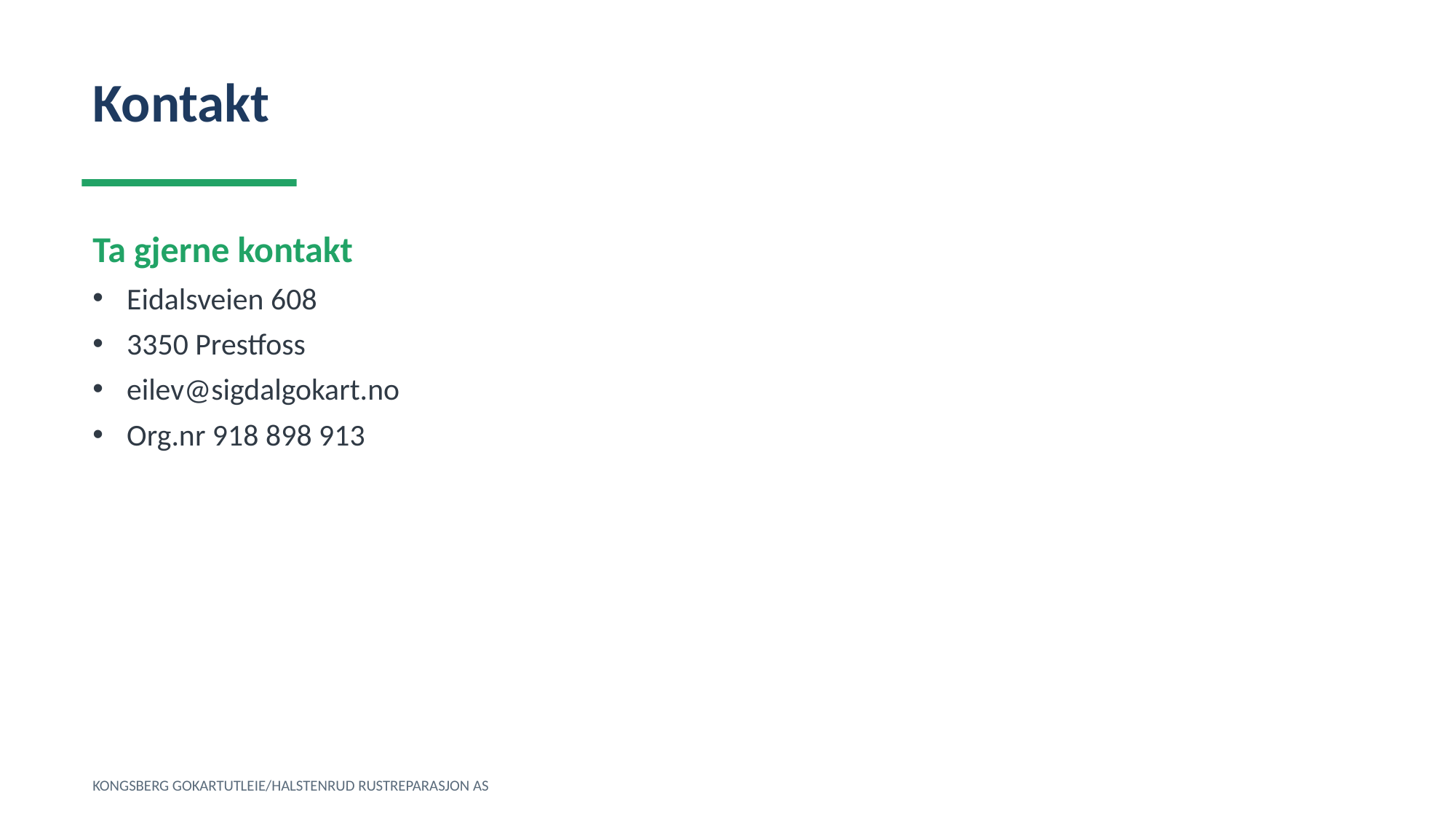

Kontakt

Ta gjerne kontakt
Eidalsveien 608
3350 Prestfoss
eilev@sigdalgokart.no
Org.nr 918 898 913
KONGSBERG GOKARTUTLEIE/HALSTENRUD RUSTREPARASJON AS